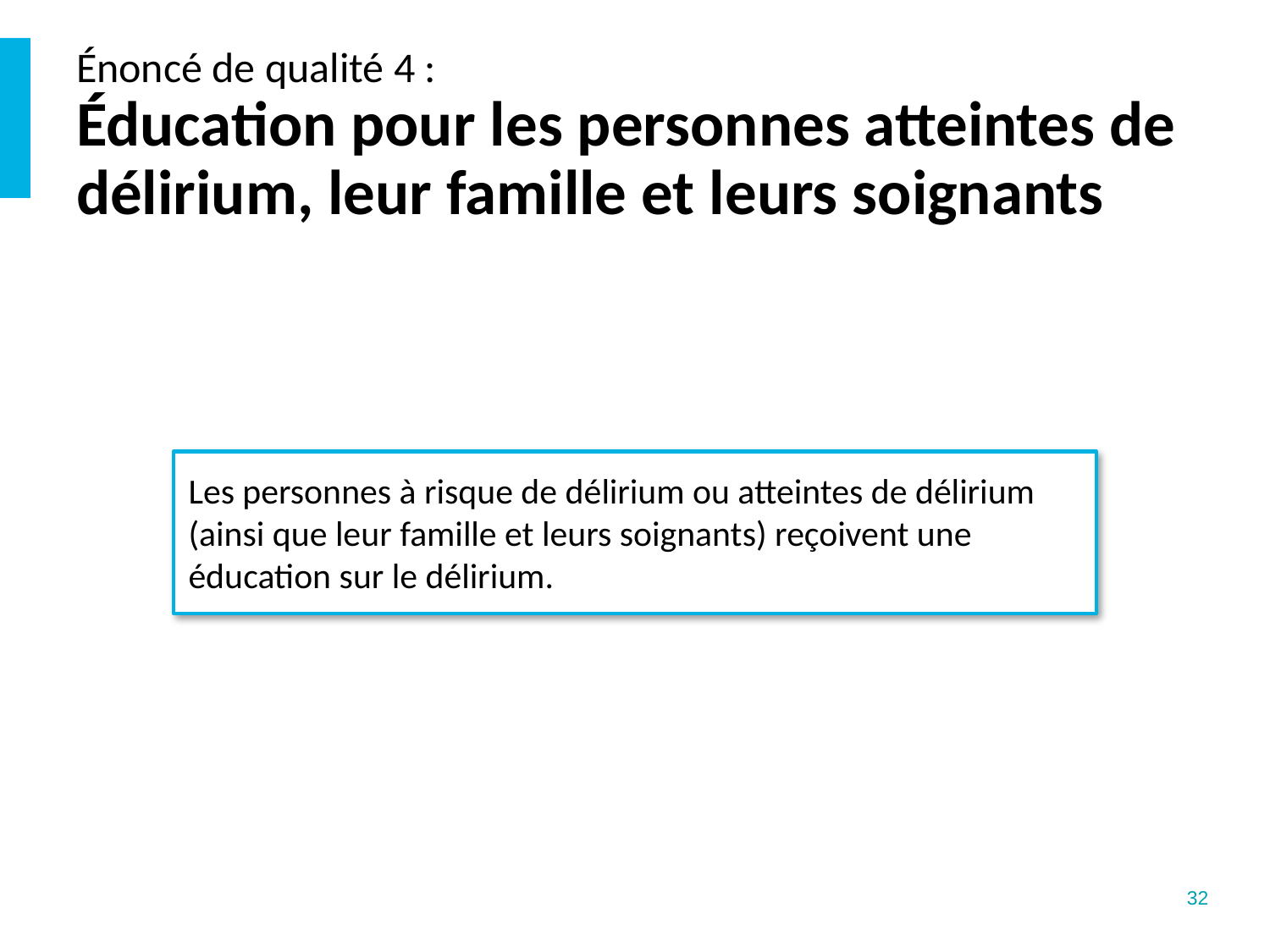

# Énoncé de qualité 4 : Éducation pour les personnes atteintes de délirium, leur famille et leurs soignants
Les personnes à risque de délirium ou atteintes de délirium (ainsi que leur famille et leurs soignants) reçoivent une éducation sur le délirium.